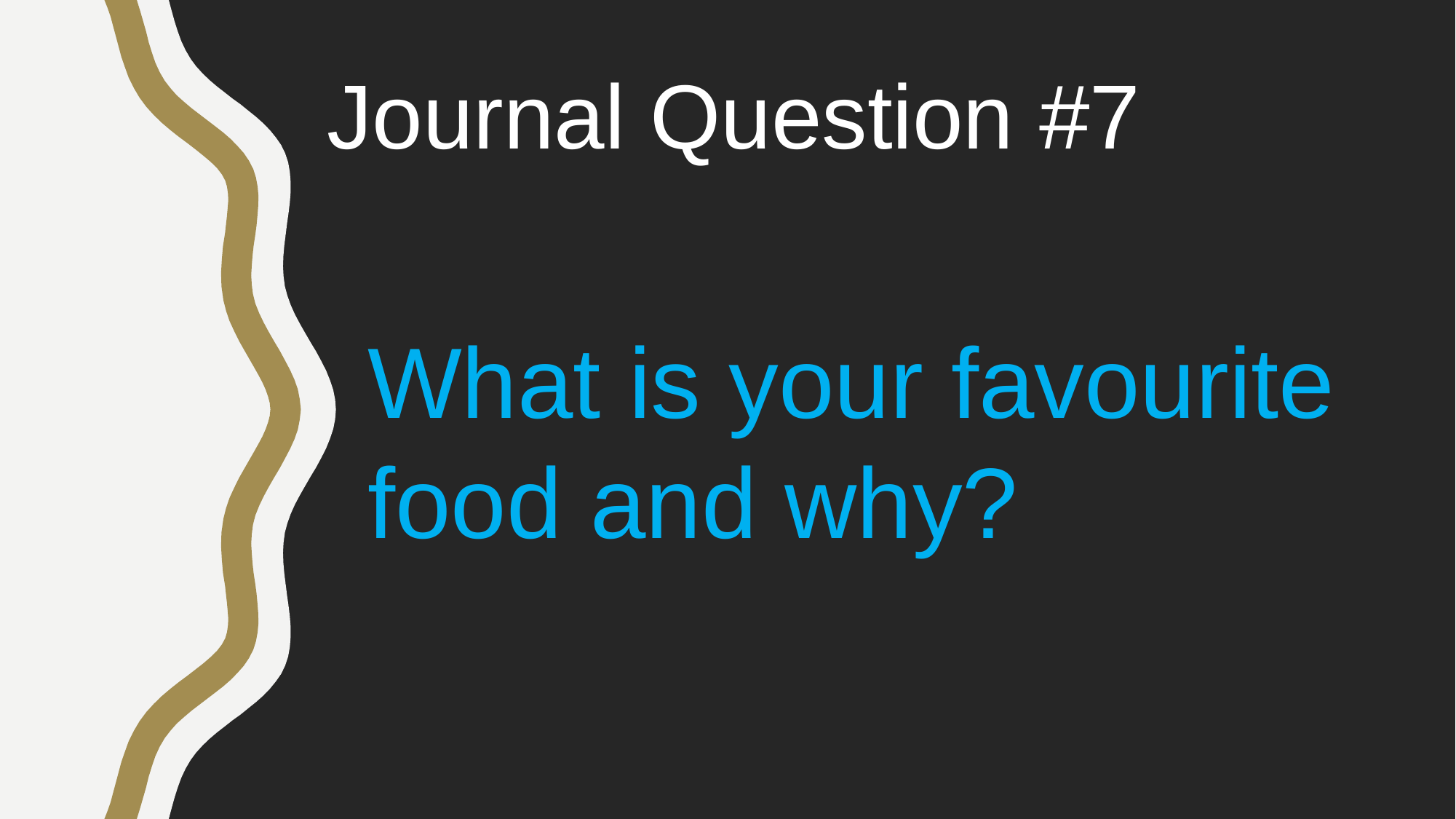

Journal Question #7
What is your favourite food and why?